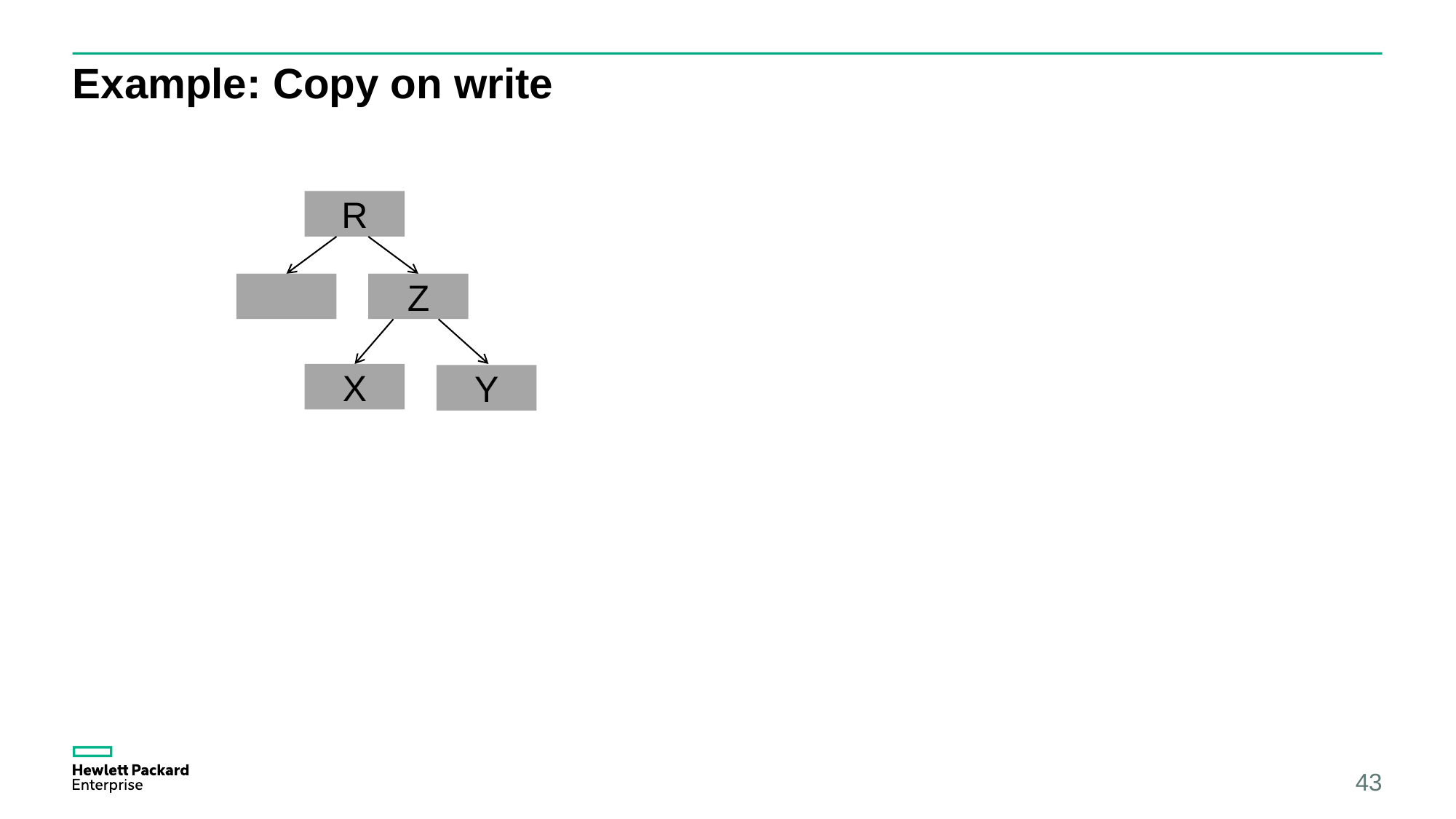

# Example: Copy on write

R

Z
X
Y
43